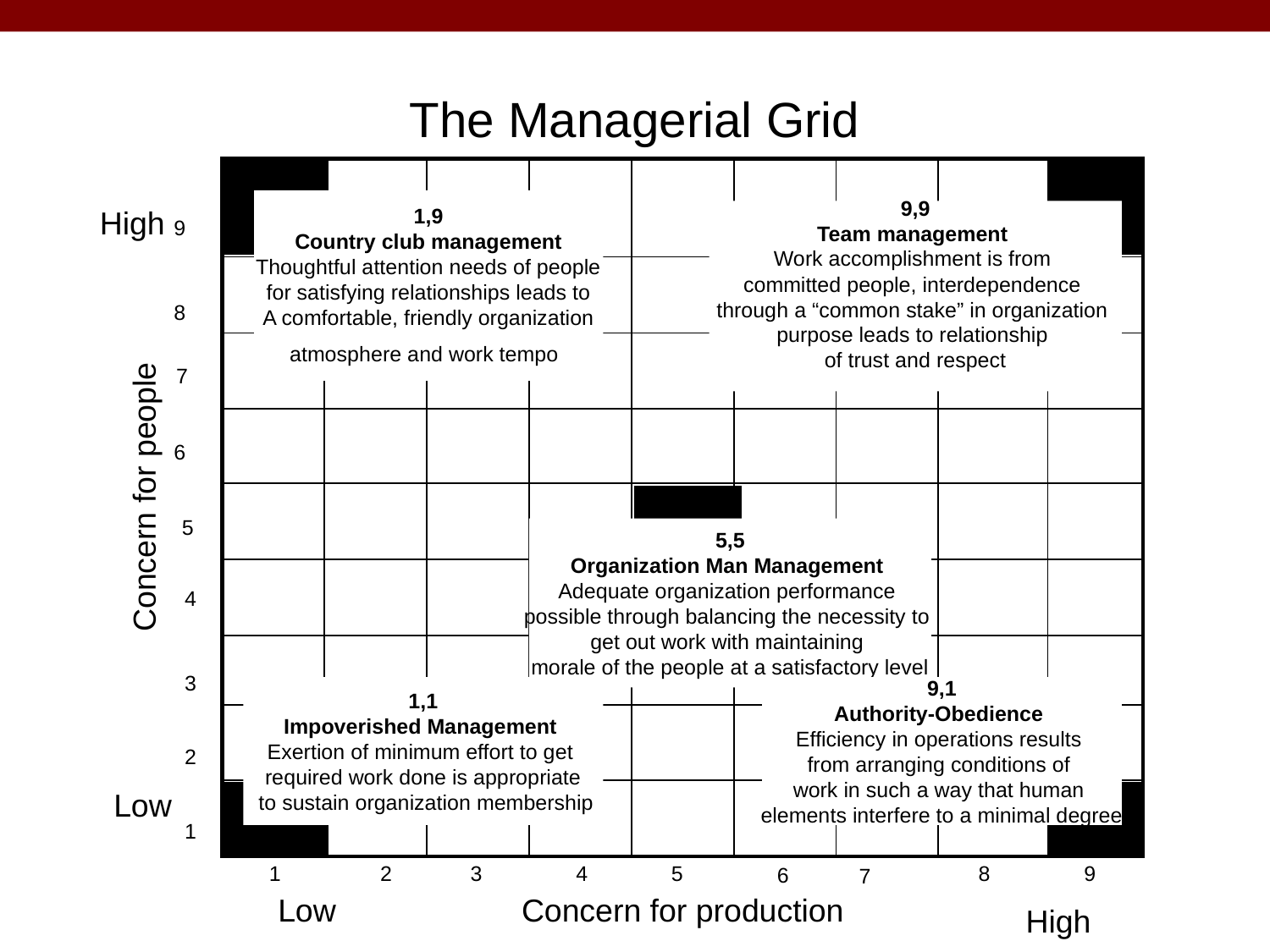

# The Managerial Grid
|  |  |  |  |  |  |  |  |  |
| --- | --- | --- | --- | --- | --- | --- | --- | --- |
|  |  |  |  |  |  |  |  |  |
|  |  |  |  |  |  |  |  |  |
|  |  |  |  |  |  |  |  |  |
|  |  |  |  |  |  |  |  |  |
|  |  |  |  |  |  |  |  |  |
|  |  |  |  |  |  |  |  |  |
|  |  |  |  |  |  |  |  |  |
|  |  |  |  |  |  |  |  |  |

High
1,9
Country club management
Thoughtful attention needs of people
for satisfying relationships leads to
A comfortable, friendly organization
atmosphere and work tempo
9,9
Team management
Work accomplishment is from
committed people, interdependence
through a “common stake” in organization
purpose leads to relationship
of trust and respect

9
8
  7

6
Concern for people

  5
5,5
Organization Man Management
Adequate organization performance
possible through balancing the necessity to
get out work with maintaining
morale of the people at a satisfactory level
4
3

1,1
Impoverished Management
Exertion of minimum effort to get
required work done is appropriate
 to sustain organization membership

9,1
Authority-Obedience
Efficiency in operations results
from arranging conditions of
work in such a way that human
elements interfere to a minimal degree
Low
2

1
2

6
7
8
1
3
4
5
9
Low
Concern for production
High